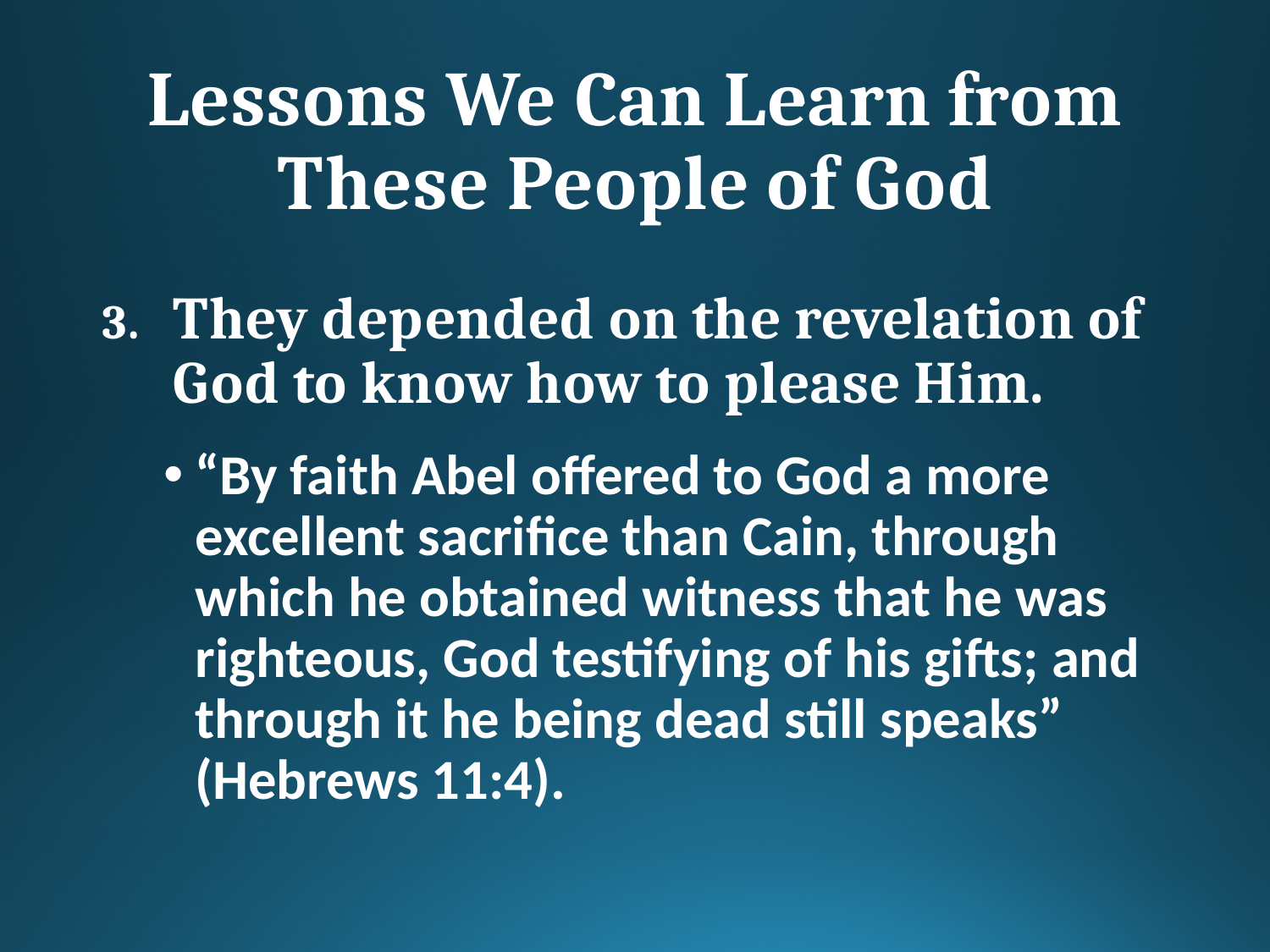

# Lessons We Can Learn from These People of God
They depended on the revelation of God to know how to please Him.
“By faith Abel offered to God a more excellent sacrifice than Cain, through which he obtained witness that he was righteous, God testifying of his gifts; and through it he being dead still speaks” (Hebrews 11:4).